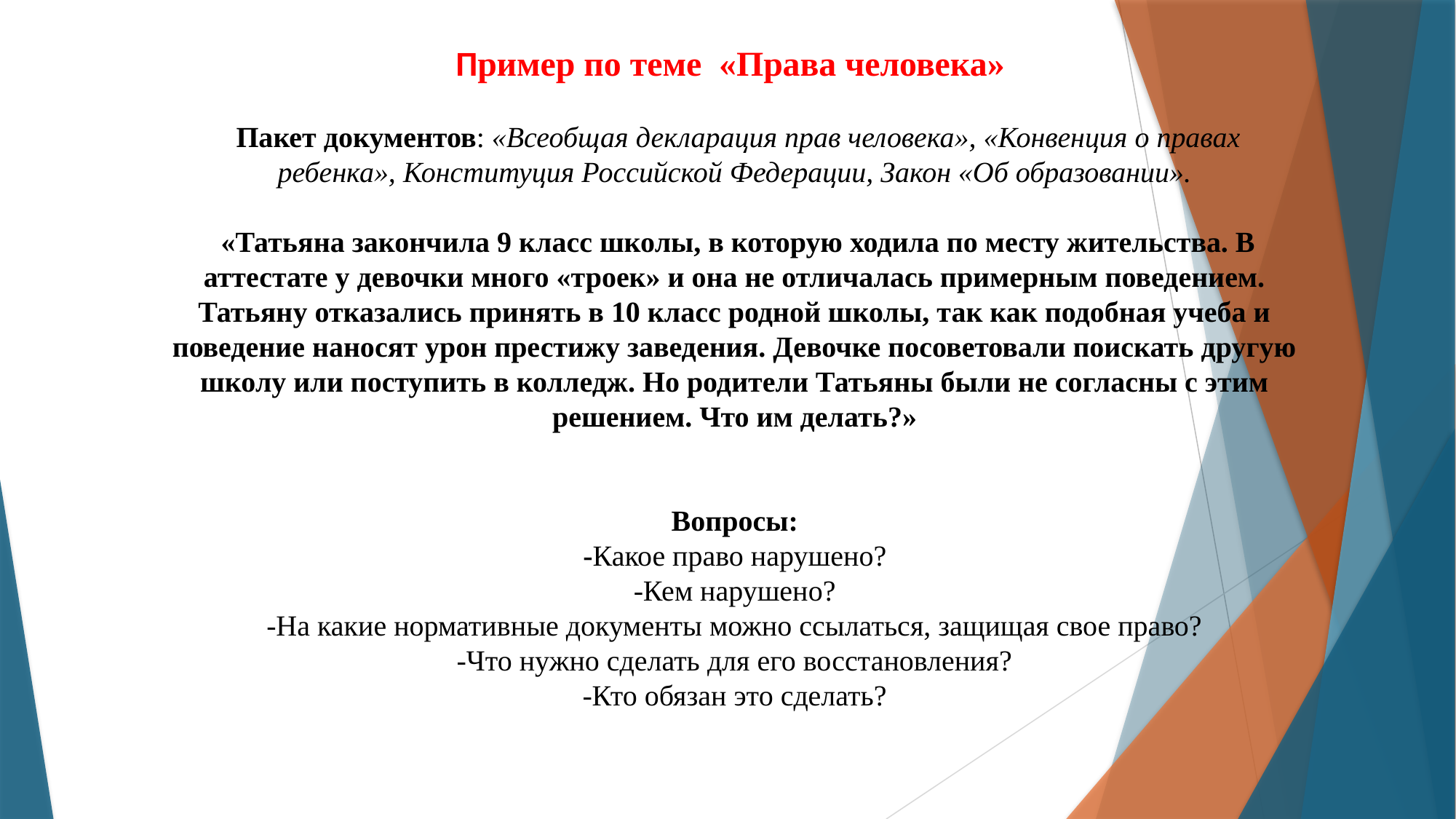

# Пример по теме  «Права человека»   Пакет документов: «Всеобщая декларация прав человека», «Конвенция о правах ребенка», Конституция Российской Федерации, Закон «Об образовании».   «Татьяна закончила 9 класс школы, в которую ходила по месту жительства. В аттестате у девочки много «троек» и она не отличалась примерным поведением. Татьяну отказались принять в 10 класс родной школы, так как подобная учеба и поведение наносят урон престижу заведения. Девочке посоветовали поискать другую школу или поступить в колледж. Но родители Татьяны были не согласны с этим решением. Что им делать?» Вопросы: -Какое право нарушено? -Кем нарушено? -На какие нормативные документы можно ссылаться, защищая свое право? -Что нужно сделать для его восстановления? -Кто обязан это сделать?